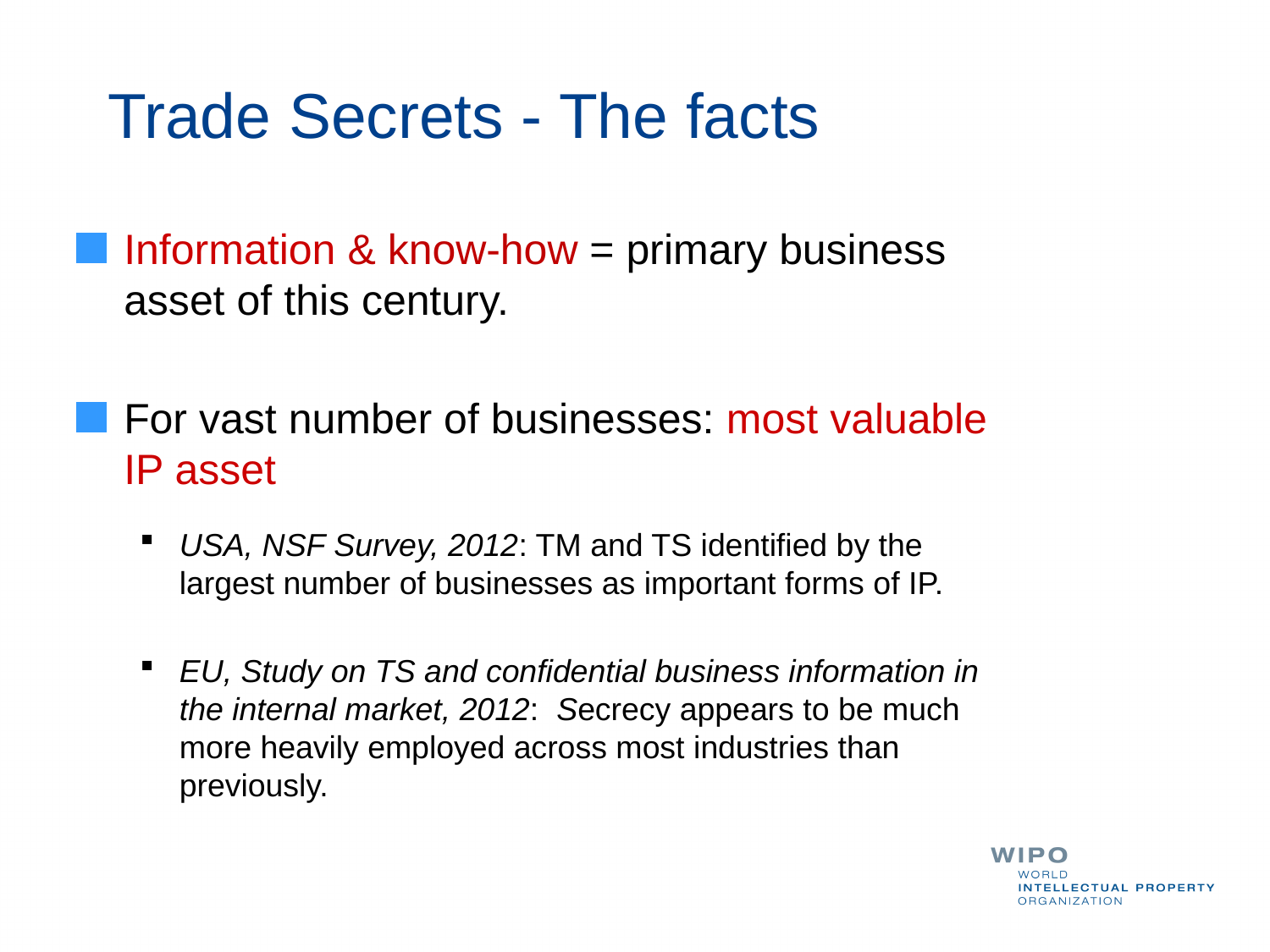

# Trade Secrets - The facts
Information & know-how = primary business asset of this century.

For vast number of businesses: most valuable IP asset

USA, NSF Survey, 2012: TM and TS identified by the largest number of businesses as important forms of IP.

EU, Study on TS and confidential business information in the internal market, 2012:  Secrecy appears to be much more heavily employed across most industries than previously.